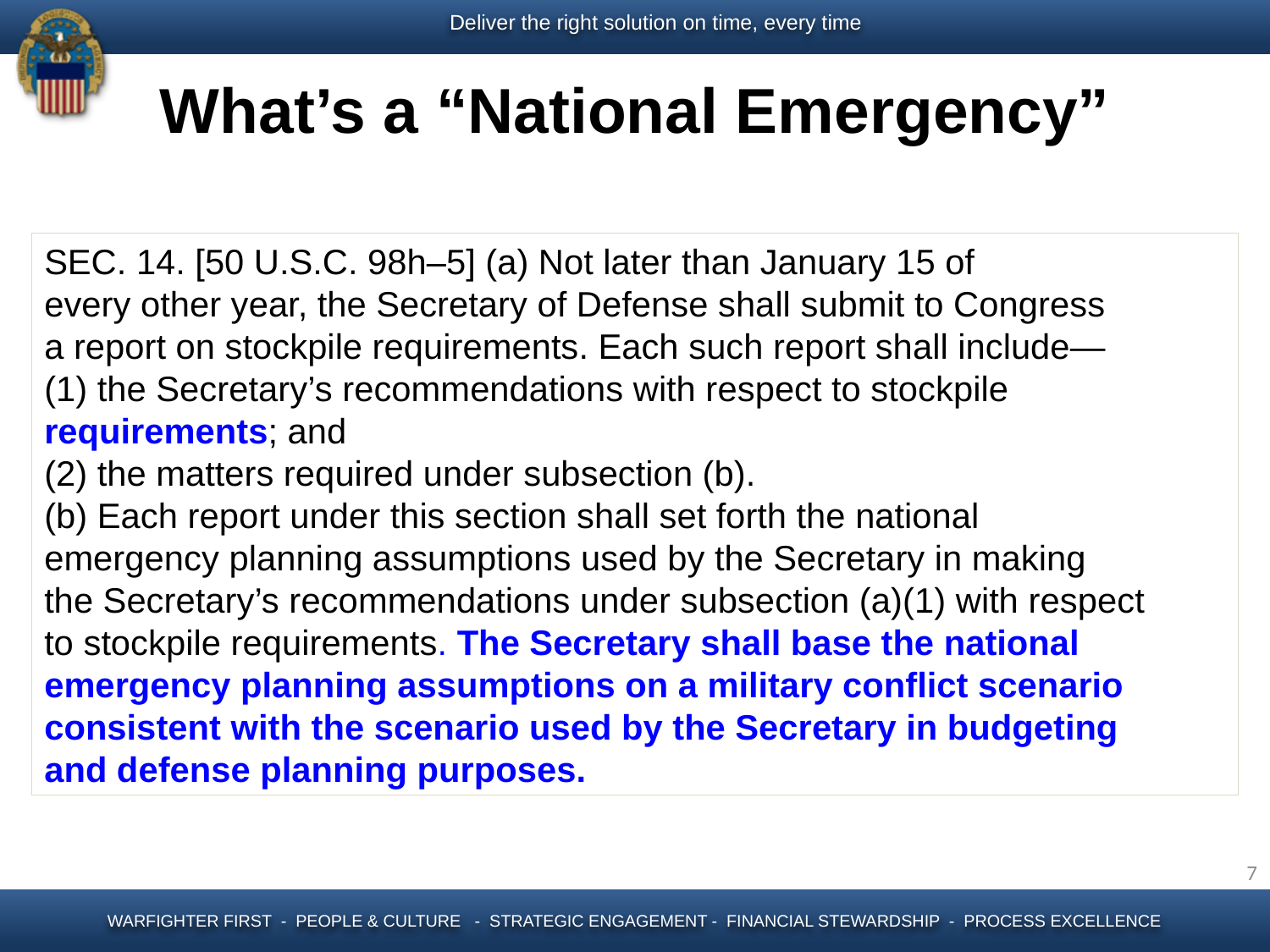

What’s a “National Emergency”
SEC. 14. [50 U.S.C. 98h–5] (a) Not later than January 15 of
every other year, the Secretary of Defense shall submit to Congress
a report on stockpile requirements. Each such report shall include—
(1) the Secretary’s recommendations with respect to stockpile
requirements; and
(2) the matters required under subsection (b).
(b) Each report under this section shall set forth the national
emergency planning assumptions used by the Secretary in making
the Secretary’s recommendations under subsection (a)(1) with respect
to stockpile requirements. The Secretary shall base the national
emergency planning assumptions on a military conflict scenario
consistent with the scenario used by the Secretary in budgeting
and defense planning purposes.